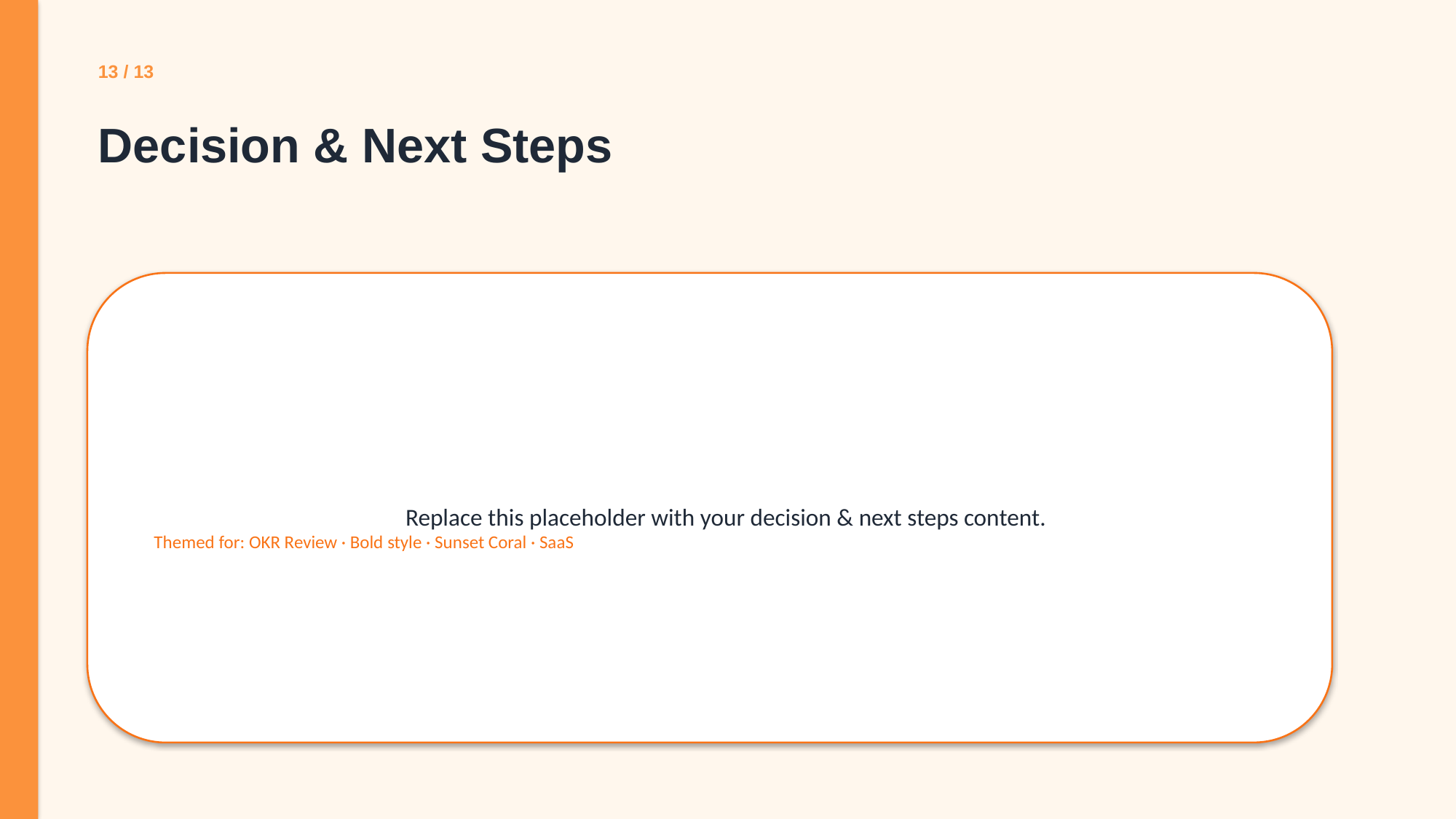

13 / 13
Decision & Next Steps
Replace this placeholder with your decision & next steps content.
Themed for: OKR Review · Bold style · Sunset Coral · SaaS